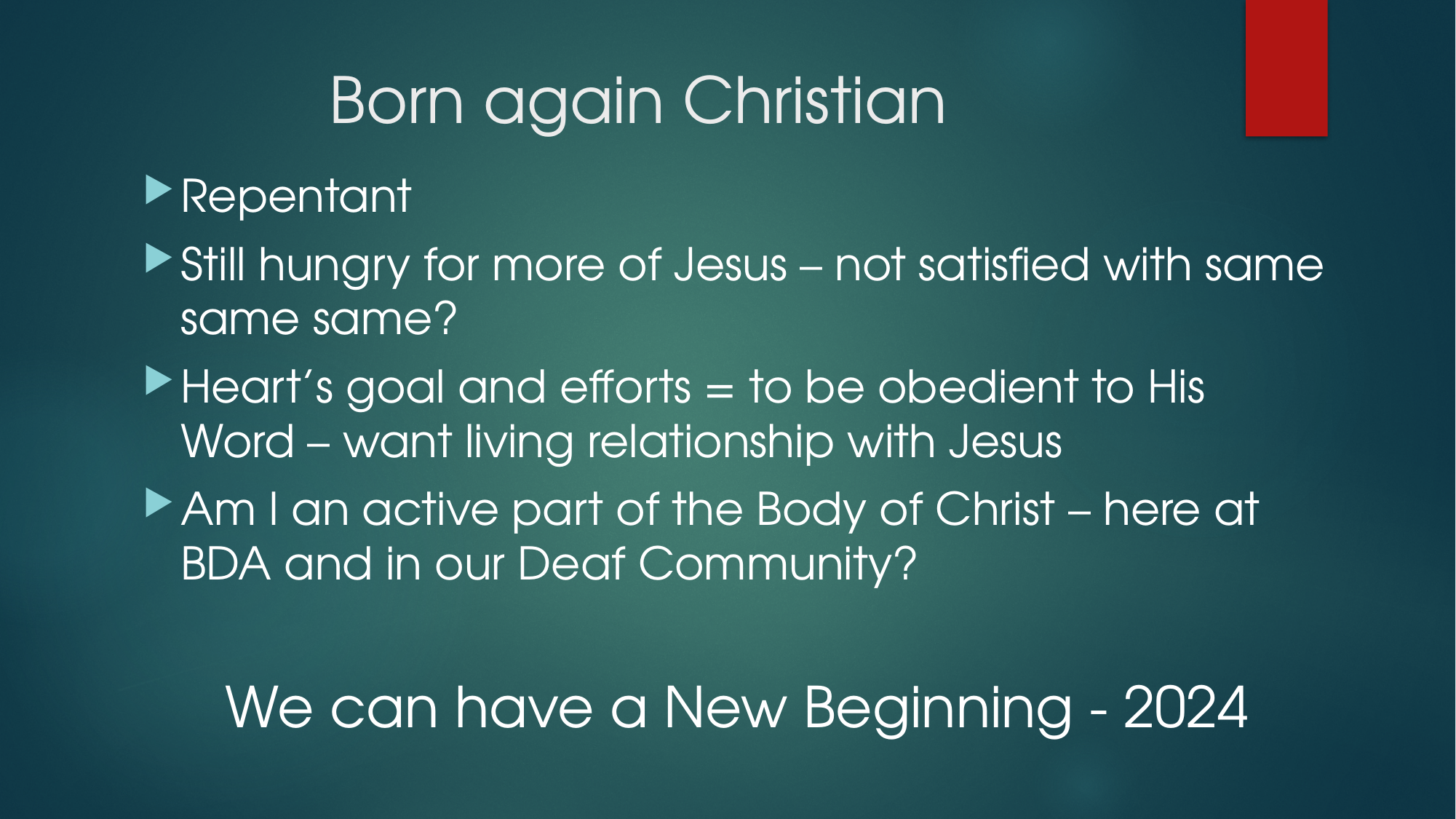

# Born again Christian
Repentant
Still hungry for more of Jesus – not satisfied with same same same?
Heart’s goal and efforts = to be obedient to His Word – want living relationship with Jesus
Am I an active part of the Body of Christ – here at BDA and in our Deaf Community?

We can have a New Beginning - 2024